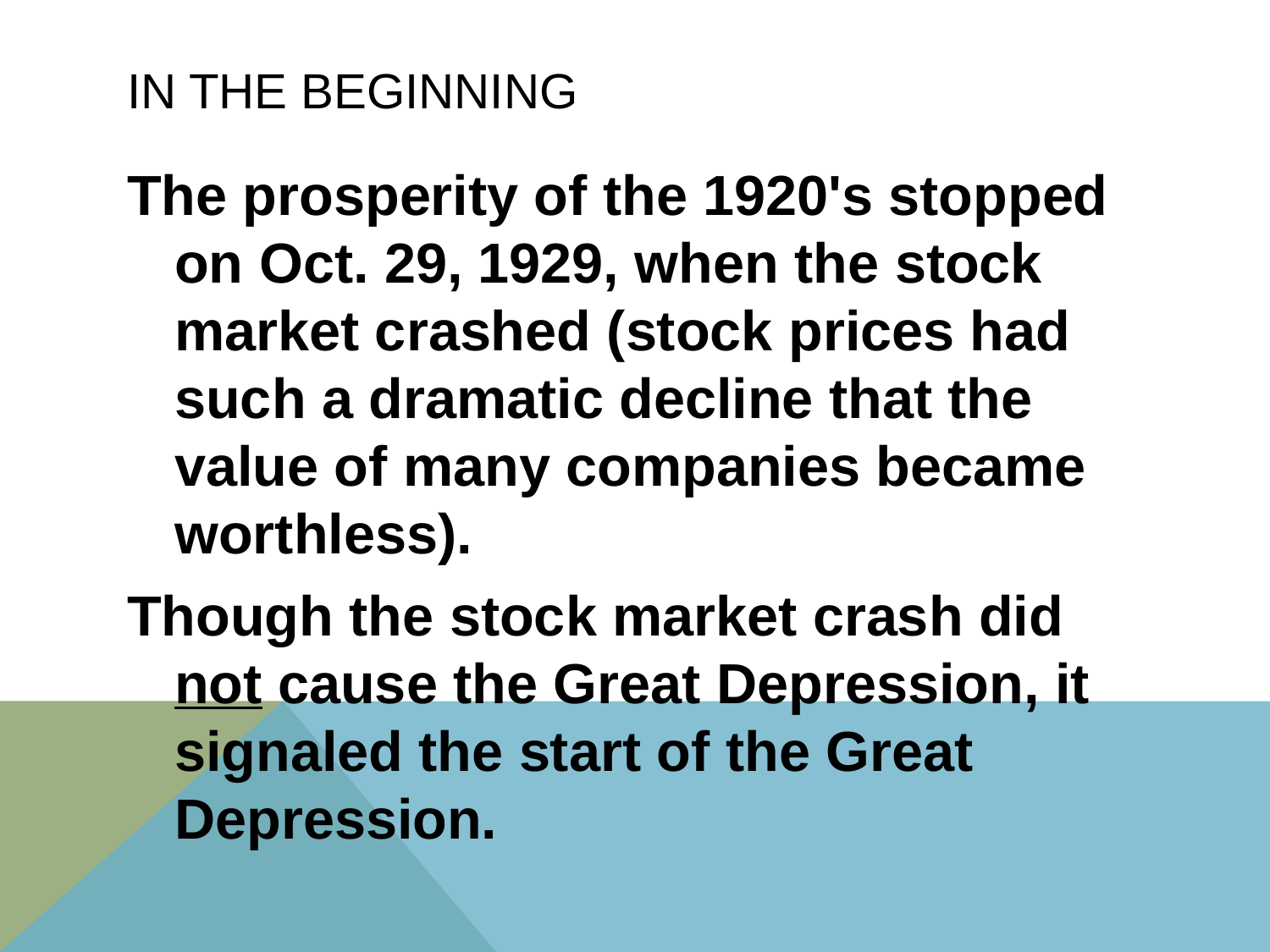

# In the Beginning
The prosperity of the 1920's stopped on Oct. 29, 1929, when the stock market crashed (stock prices had such a dramatic decline that the value of many companies became worthless).
Though the stock market crash did not cause the Great Depression, it signaled the start of the Great Depression.